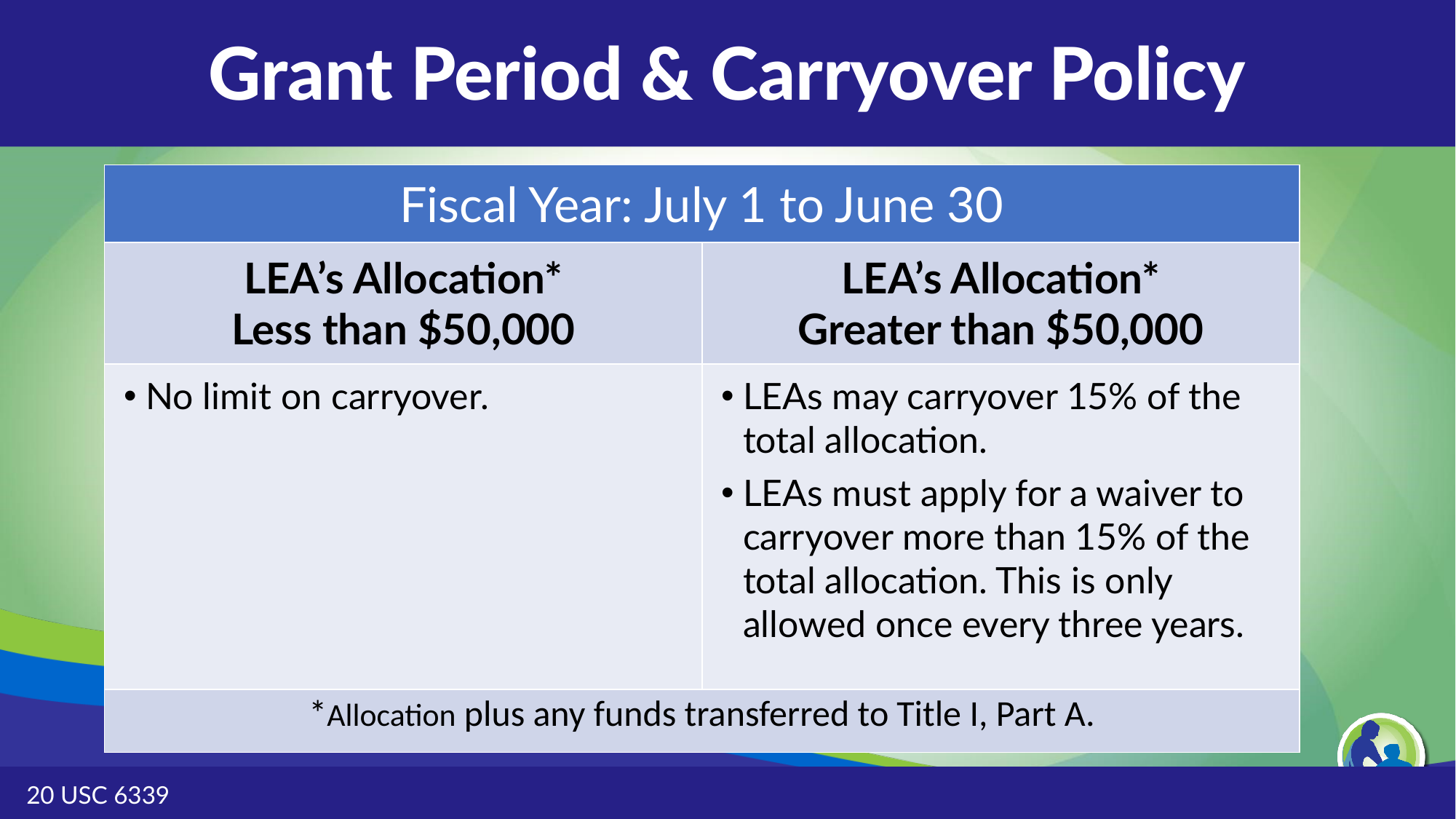

Grant Period & Carryover Policy
| Fiscal Year: July 1 to June 30 |  |
| --- | --- |
| LEA’s Allocation\* Less than $50,000 | LEA’s Allocation\* Greater than $50,000 |
| No limit on carryover. | LEAs may carryover 15% of the total allocation. LEAs must apply for a waiver to carryover more than 15% of the total allocation. This is only allowed once every three years. |
| \*Allocation plus any funds transferred to Title I, Part A. |  |

20 USC 6339